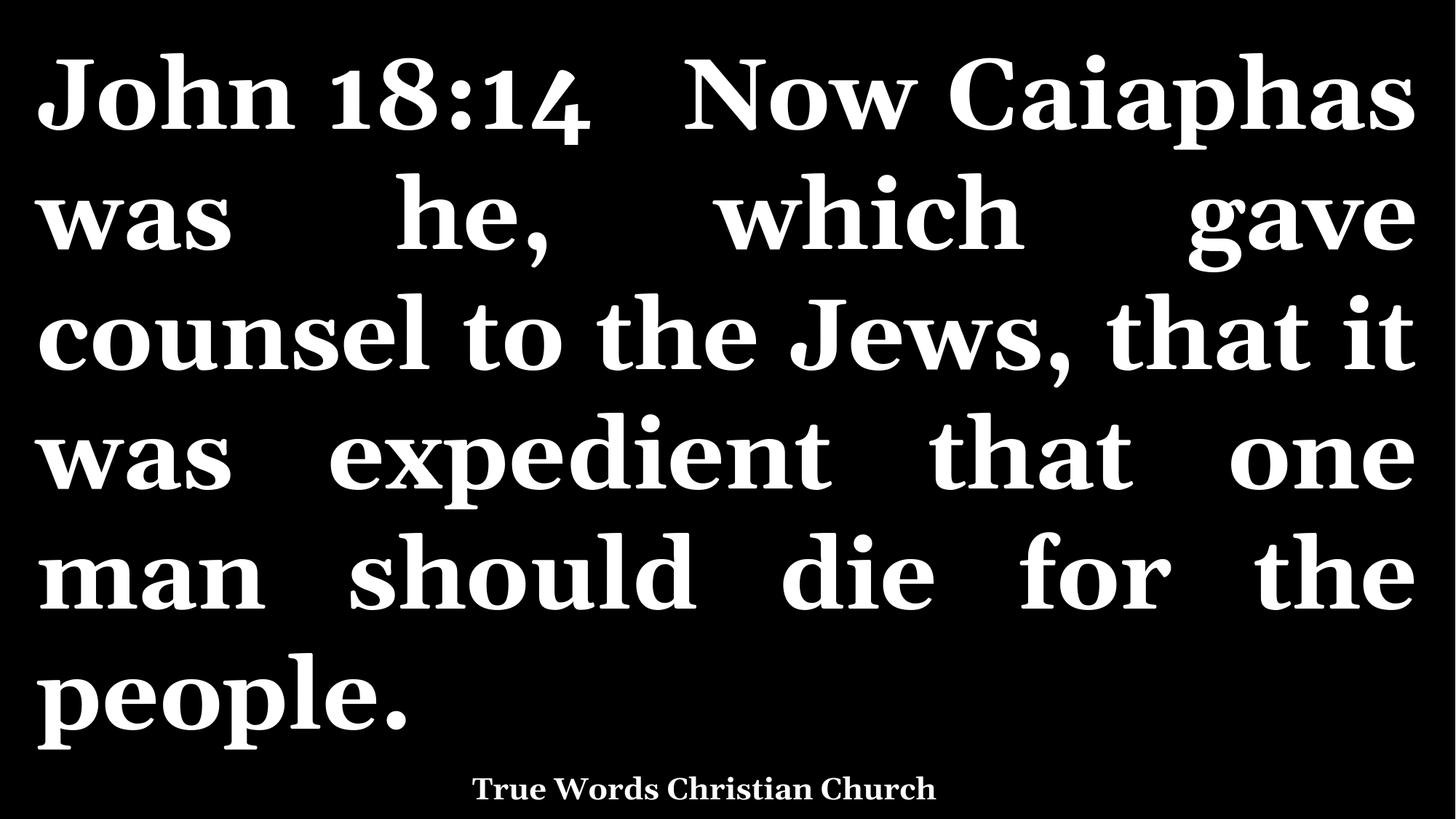

John 18:14   Now Caiaphas was he, which gave counsel to the Jews, that it was expedient that one man should die for the people.
True Words Christian Church